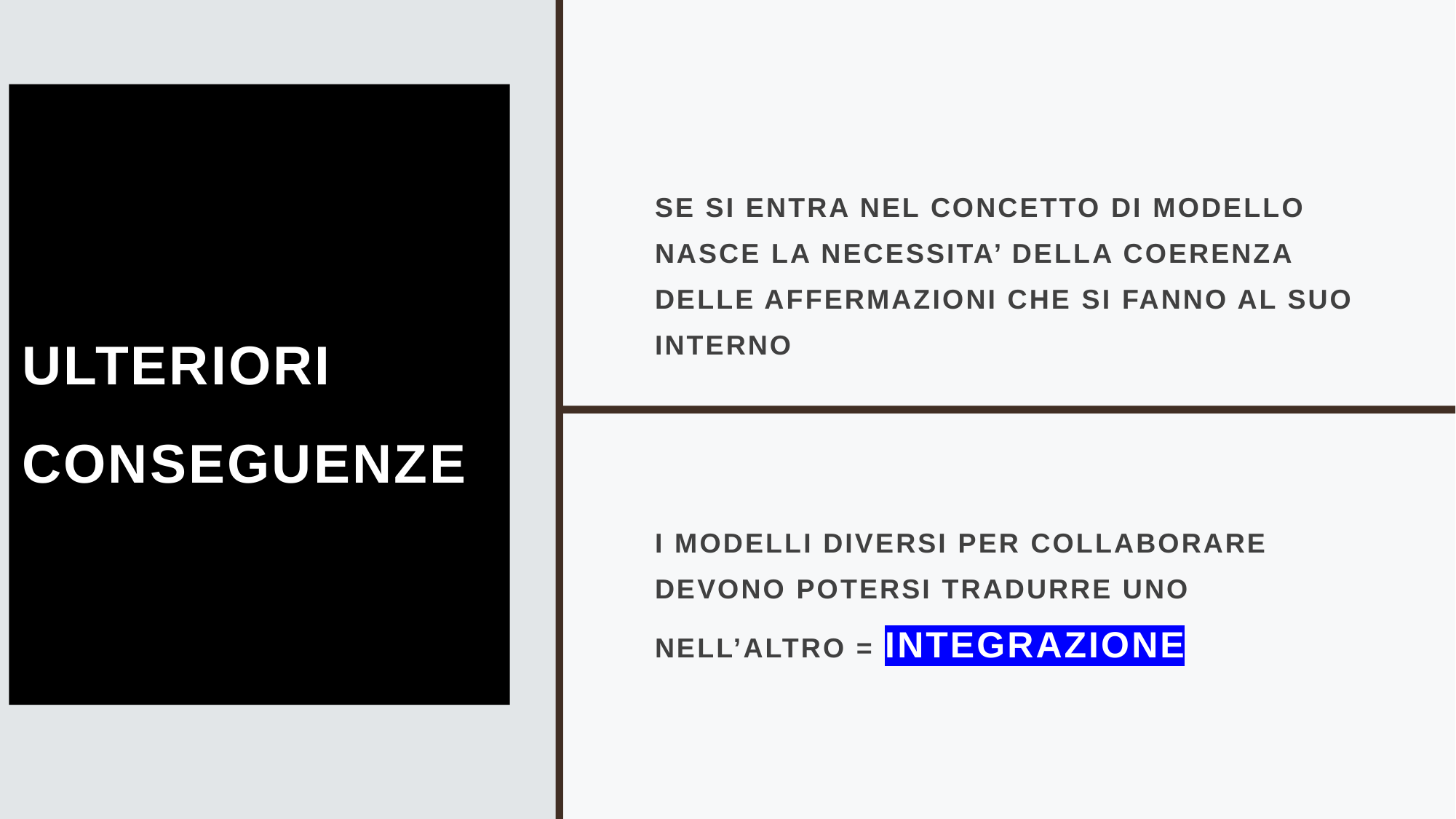

# ULTERIORI CONSEGUENZE
SE SI ENTRA NEL CONCETTO DI MODELLO NASCE LA NECESSITA’ DELLA COERENZA DELLE AFFERMAZIONI CHE SI FANNO AL SUO INTERNO
I MODELLI DIVERSI PER COLLABORARE DEVONO POTERSI TRADURRE UNO NELL’ALTRO = INTEGRAZIONE